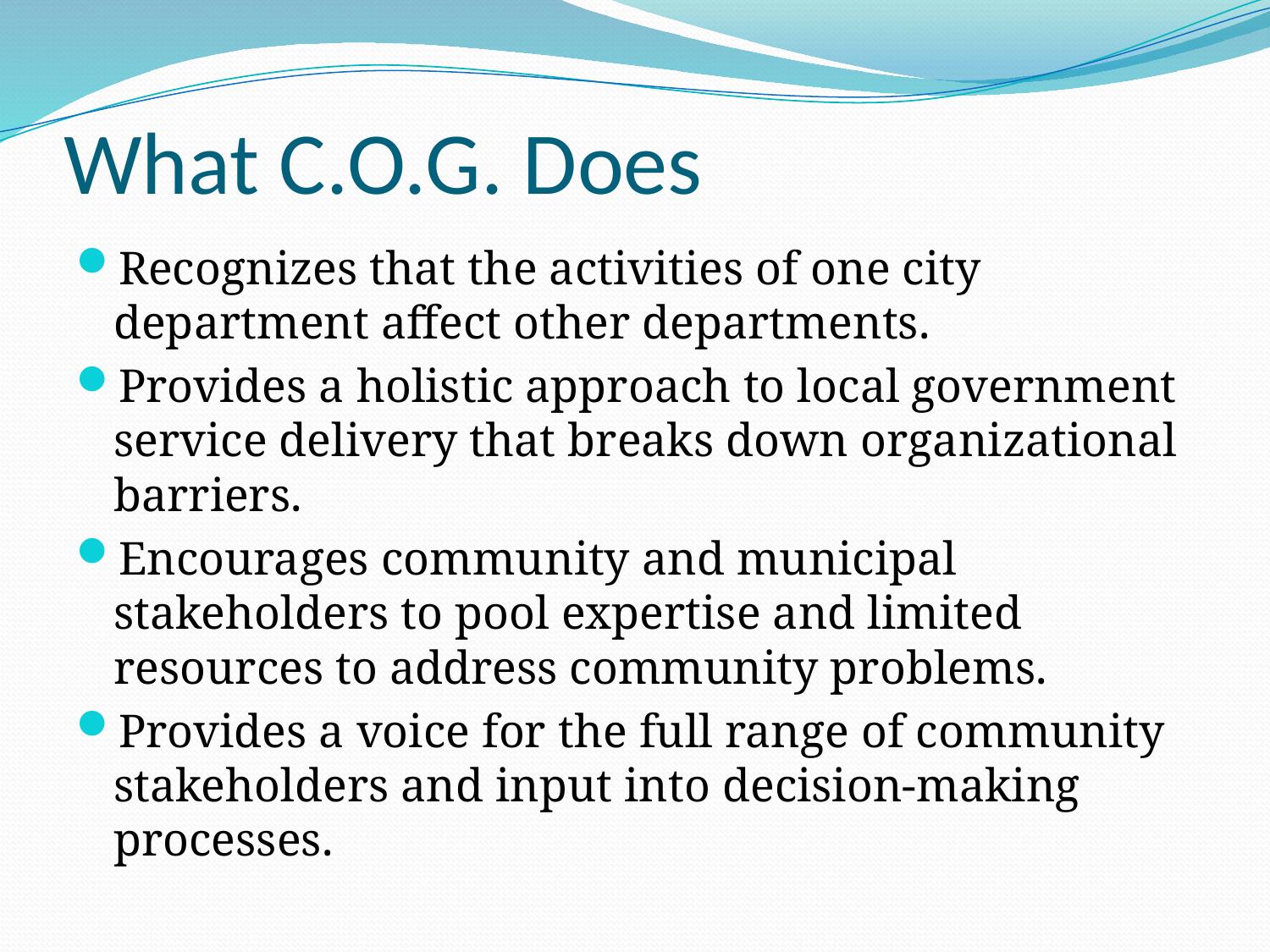

# What C.O.G. Does
Recognizes that the activities of one city department affect other departments.
Provides a holistic approach to local government service delivery that breaks down organizational barriers.
Encourages community and municipal stakeholders to pool expertise and limited resources to address community problems.
Provides a voice for the full range of community stakeholders and input into decision-making processes.